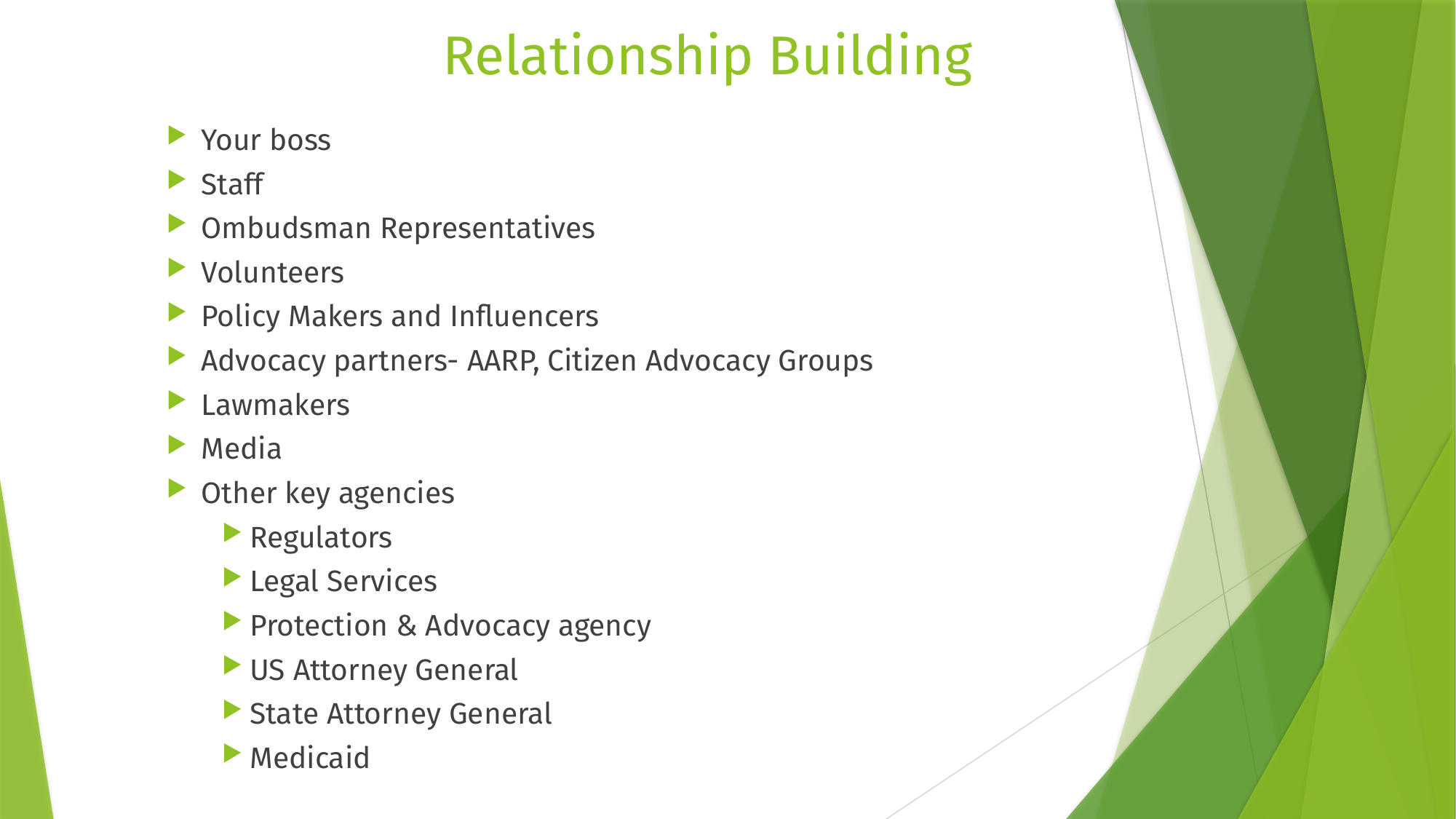

# Relationship Building
Your boss
Staff
Ombudsman Representatives
Volunteers
Policy Makers and Influencers
Advocacy partners- AARP, Citizen Advocacy Groups
Lawmakers
Media
Other key agencies
Regulators
Legal Services
Protection & Advocacy agency
US Attorney General
State Attorney General
Medicaid